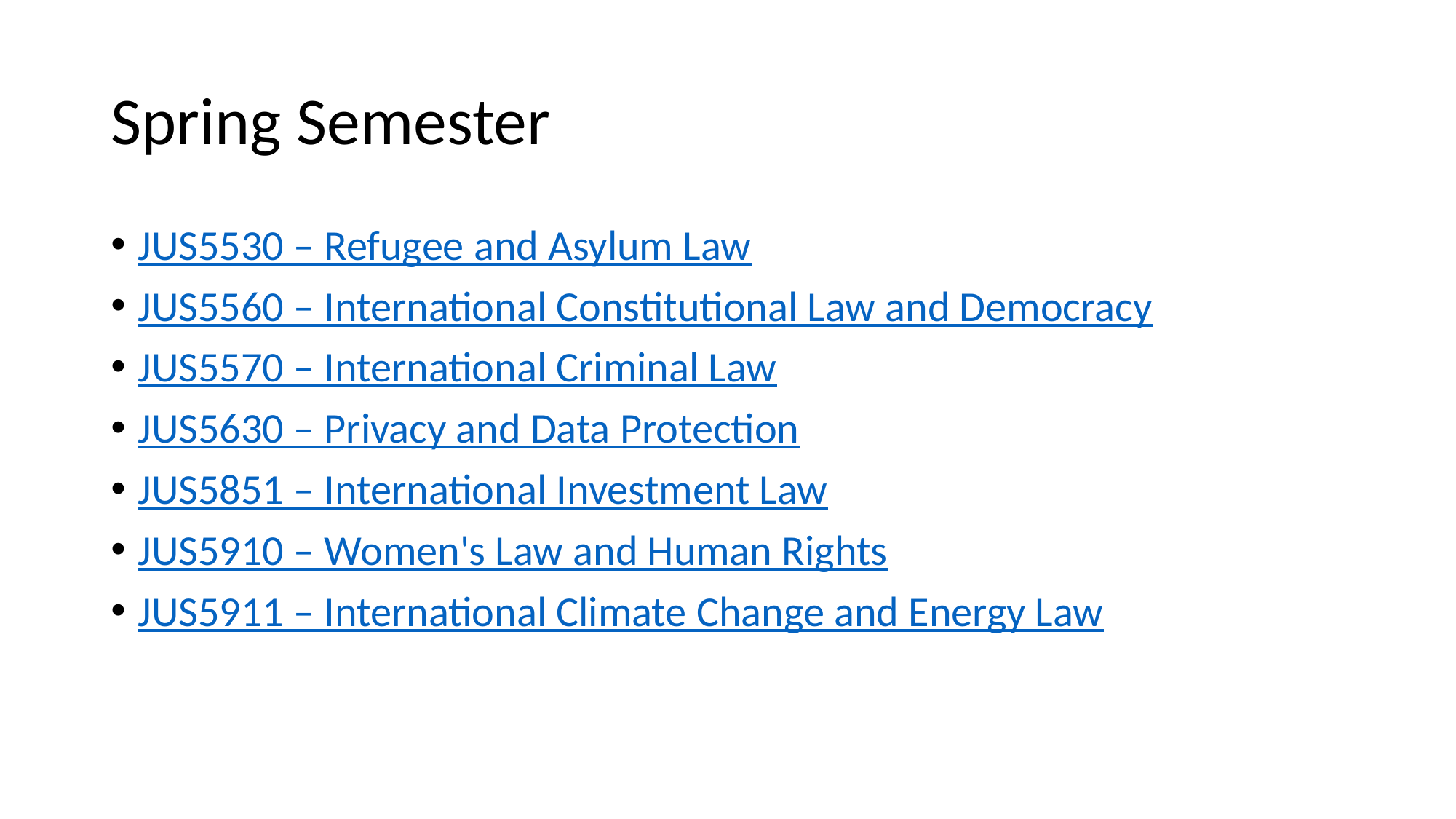

# Spring Semester
JUS5530 – Refugee and Asylum Law
JUS5560 – International Constitutional Law and Democracy
JUS5570 – International Criminal Law
JUS5630 – Privacy and Data Protection
JUS5851 – International Investment Law
JUS5910 – Women's Law and Human Rights
JUS5911 – International Climate Change and Energy Law